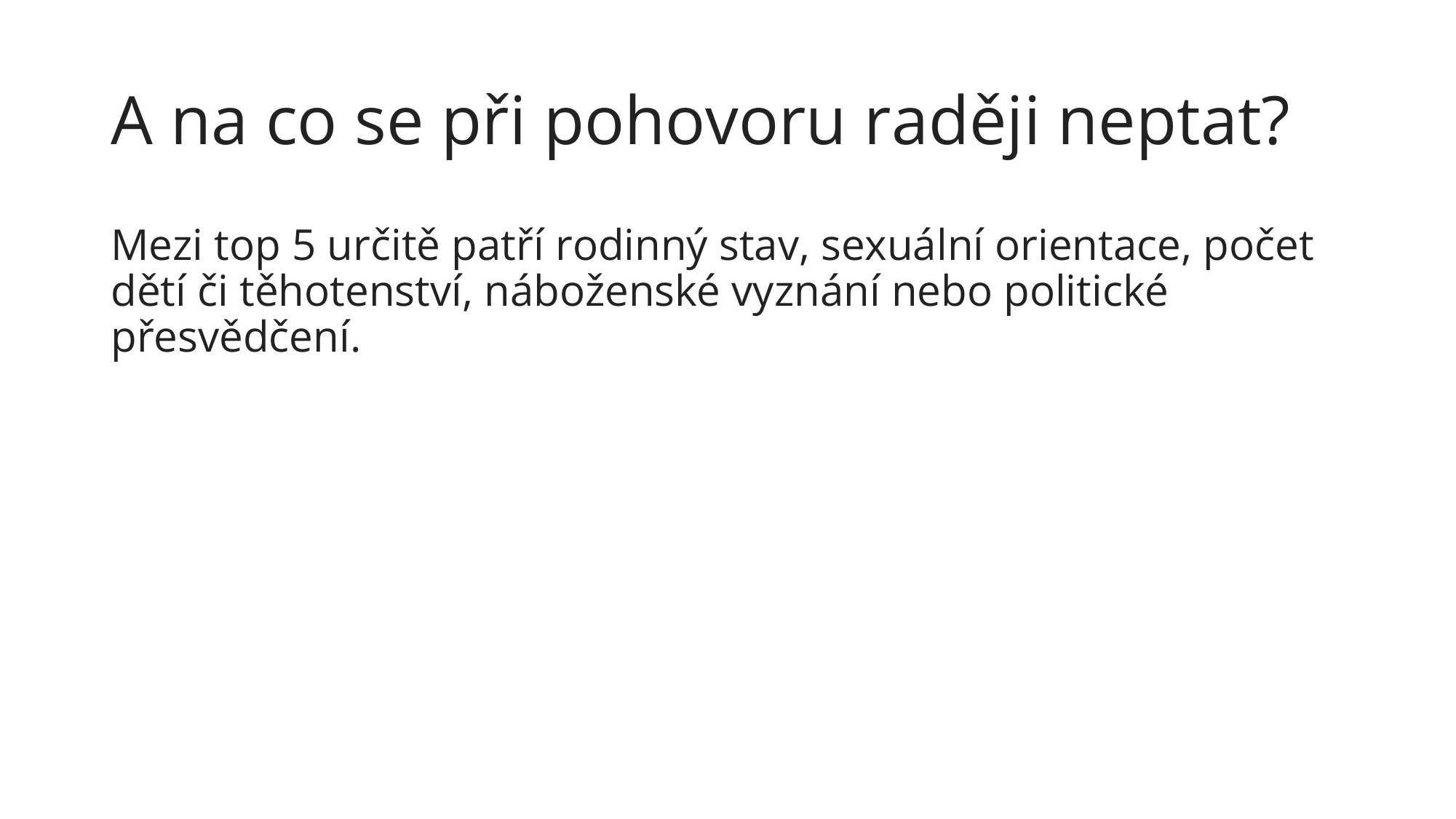

# A na co se při pohovoru raději neptat?
Mezi top 5 určitě patří rodinný stav, sexuální orientace, počet dětí či těhotenství, náboženské vyznání nebo politické přesvědčení.